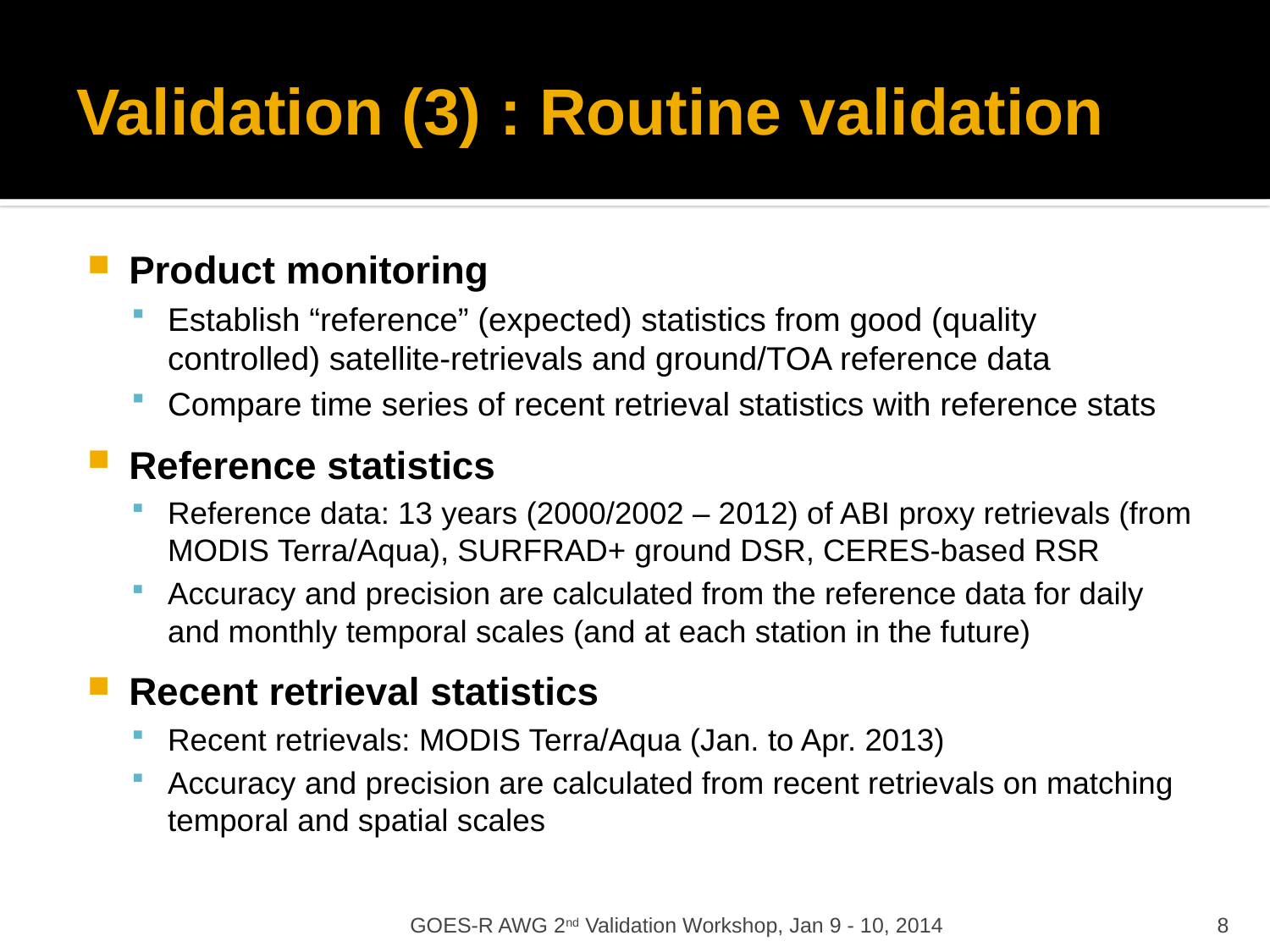

# Validation (3) : Routine validation
Product monitoring
Establish “reference” (expected) statistics from good (quality controlled) satellite-retrievals and ground/TOA reference data
Compare time series of recent retrieval statistics with reference stats

Reference statistics
Reference data: 13 years (2000/2002 – 2012) of ABI proxy retrievals (from MODIS Terra/Aqua), SURFRAD+ ground DSR, CERES-based RSR
Accuracy and precision are calculated from the reference data for daily and monthly temporal scales (and at each station in the future)

Recent retrieval statistics
Recent retrievals: MODIS Terra/Aqua (Jan. to Apr. 2013)
Accuracy and precision are calculated from recent retrievals on matching temporal and spatial scales

GOES-R AWG 2nd Validation Workshop, Jan 9 - 10, 2014
8